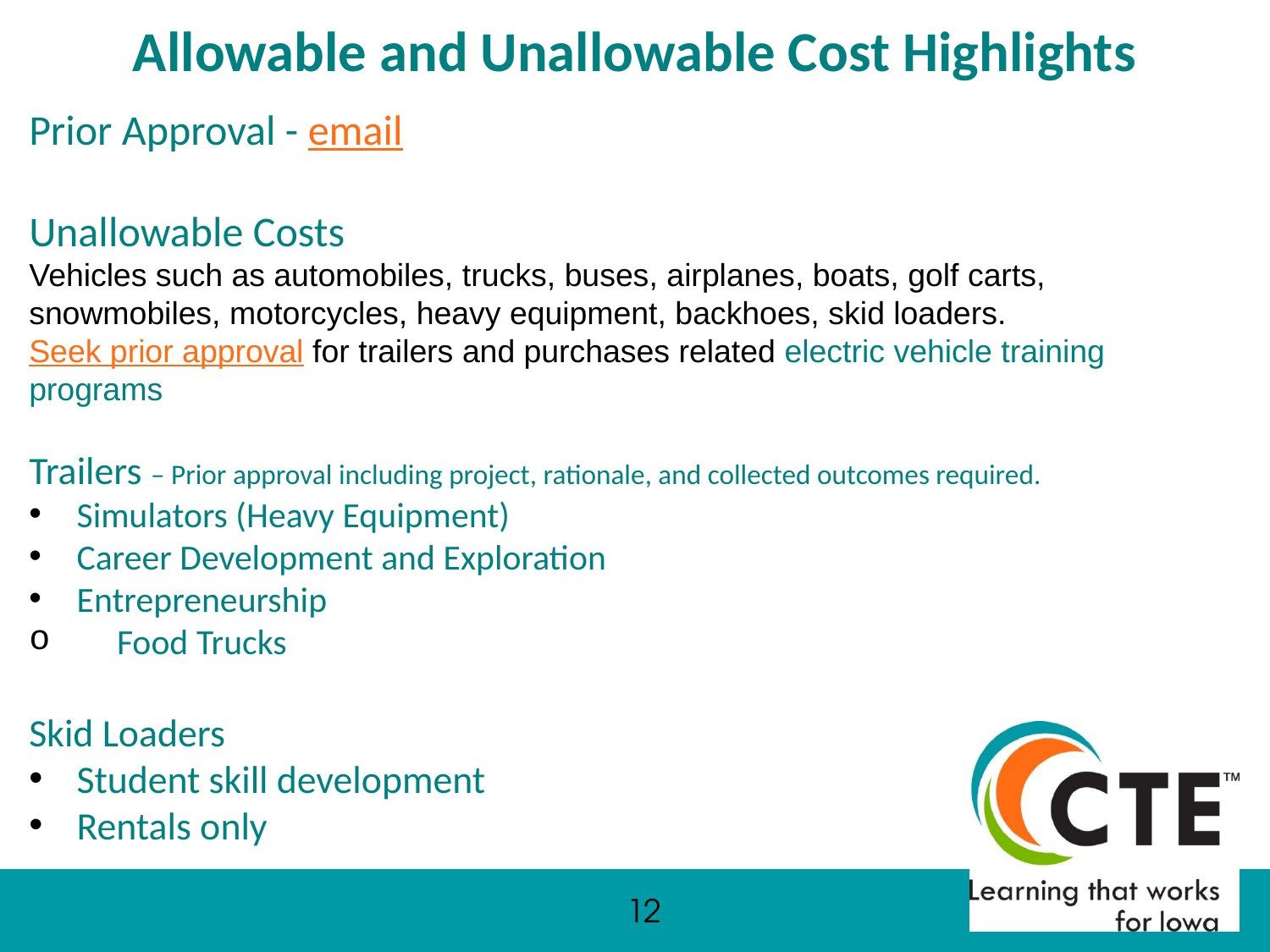

# Allowable and Unallowable Cost Highlights
Prior Approval - email

Unallowable Costs
Vehicles such as automobiles, trucks, buses, airplanes, boats, golf carts, snowmobiles, motorcycles, heavy equipment, backhoes, skid loaders.  Seek prior approval for trailers and purchases related electric vehicle training programs

Trailers – Prior approval including project, rationale, and collected outcomes required.
Simulators (Heavy Equipment)
Career Development and Exploration
Entrepreneurship
     Food Trucks

Skid Loaders
Student skill development
Rentals only

12